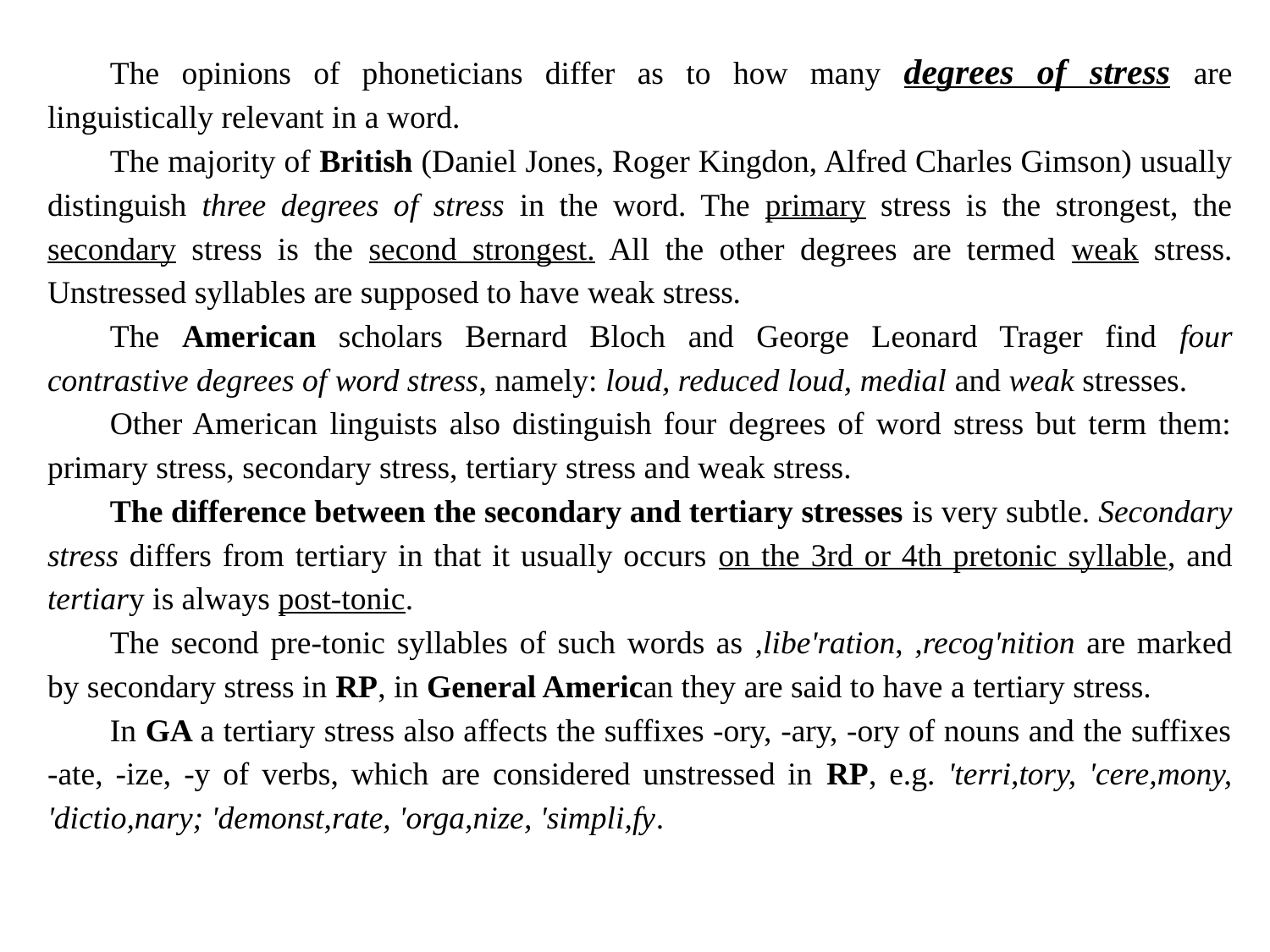

The opinions of phoneticians differ as to how many degrees of stress are linguistically relevant in a word.
The majority of British (Daniel Jones, Roger Kingdon, Alfred Charles Gimson) usually distinguish three degrees of stress in the word. The primary stress is the strongest, the secondary stress is the second strongest. All the other degrees are termed weak stress. Unstressed syllables are supposed to have weak stress.
The American scholars Bernard Bloch and George Leonard Trager find four contrastive degrees of word stress, namely: loud, reduced loud, medial and weak stresses.
Other American linguists also distinguish four degrees of word stress but term them: primary stress, secondary stress, tertiary stress and weak stress.
The difference between the secondary and tertiary stresses is very subtle. Secondary stress differs from tertiary in that it usually occurs on the 3rd or 4th pretonic syllable, and tertiary is always post-tonic.
The second pre-tonic syllables of such words as ,libe'ration, ,recog'nition are marked by secondary stress in RP, in General American they are said to have a tertiary stress.
In GA a tertiary stress also affects the suffixes -ory, -ary, -ory of nouns and the suffixes -ate, -ize, -y of verbs, which are considered unstressed in RP, e.g. 'terri,tory, 'cere,mony, 'dictio,nary; 'demonst,rate, 'orga,nize, 'simpli,fy.